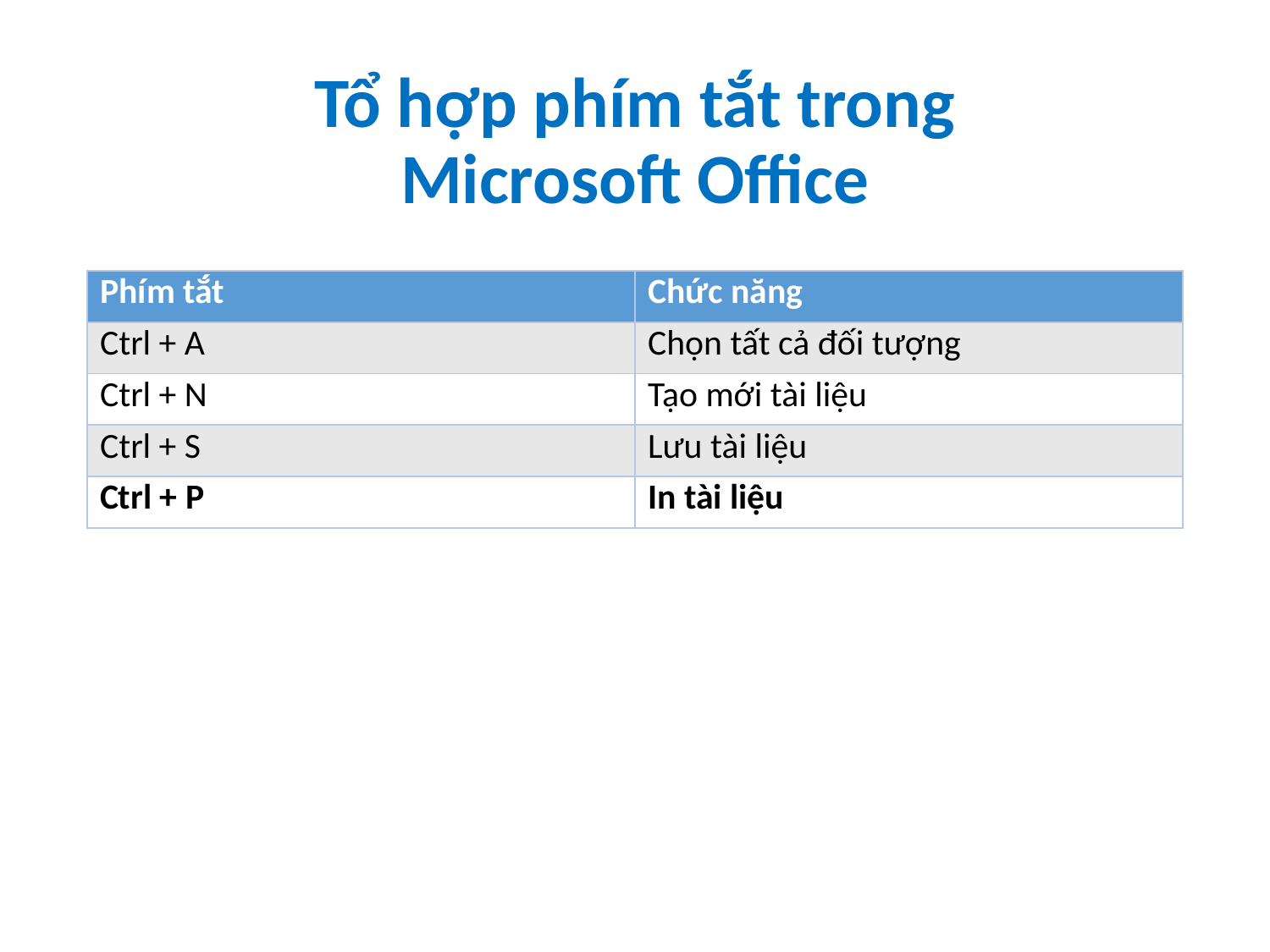

# Tổ hợp phím tắt trong Microsoft Office
| Phím tắt | Chức năng |
| --- | --- |
| Ctrl + A | Chọn tất cả đối tượng |
| Ctrl + N | Tạo mới tài liệu |
| Ctrl + S | Lưu tài liệu |
| Ctrl + P | In tài liệu |